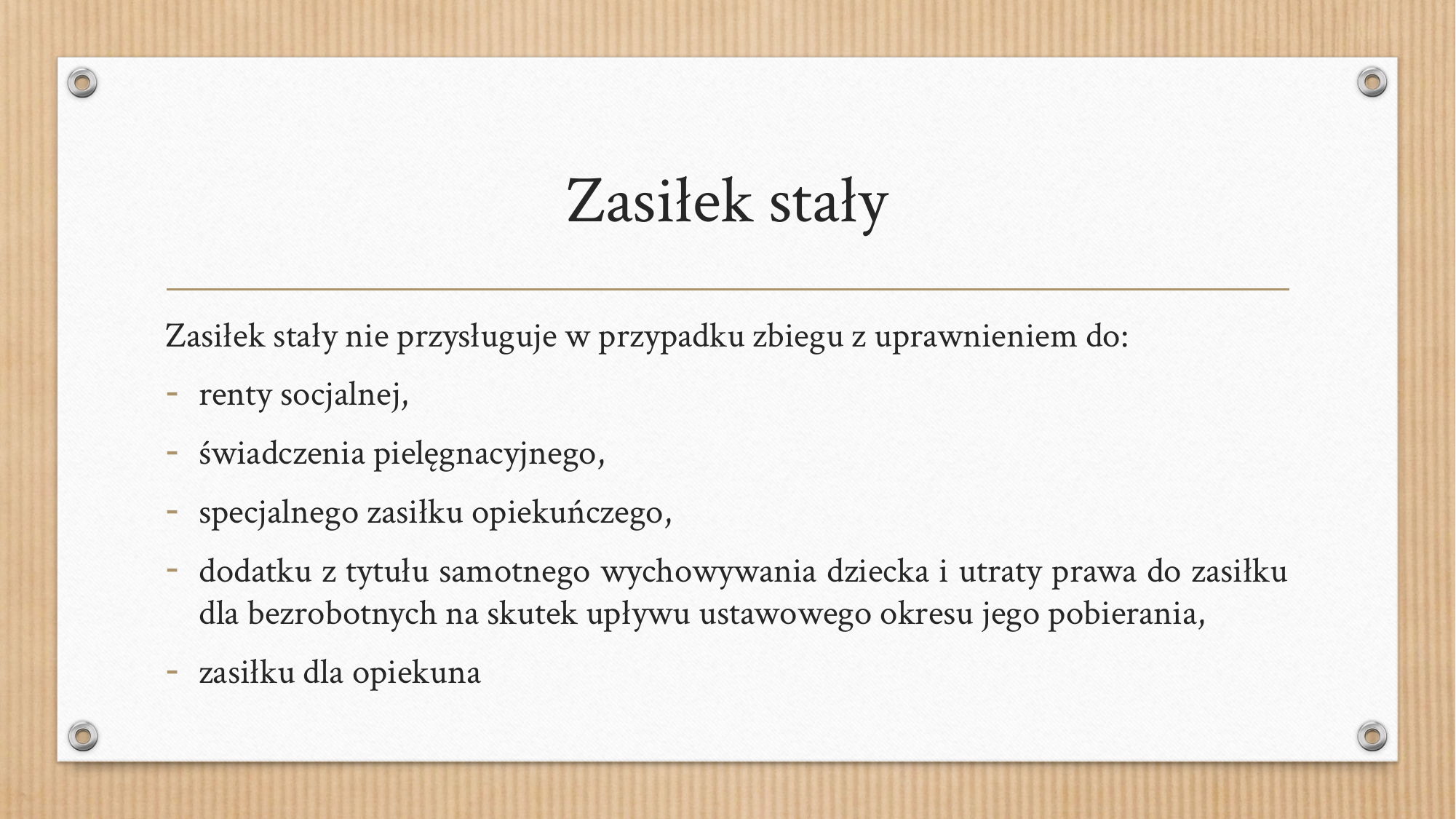

# Zasiłek stały
Zasiłek stały nie przysługuje w przypadku zbiegu z uprawnieniem do:
renty socjalnej,
świadczenia pielęgnacyjnego,
specjalnego zasiłku opiekuńczego,
dodatku z tytułu samotnego wychowywania dziecka i utraty prawa do zasiłku dla bezrobotnych na skutek upływu ustawowego okresu jego pobierania,
zasiłku dla opiekuna